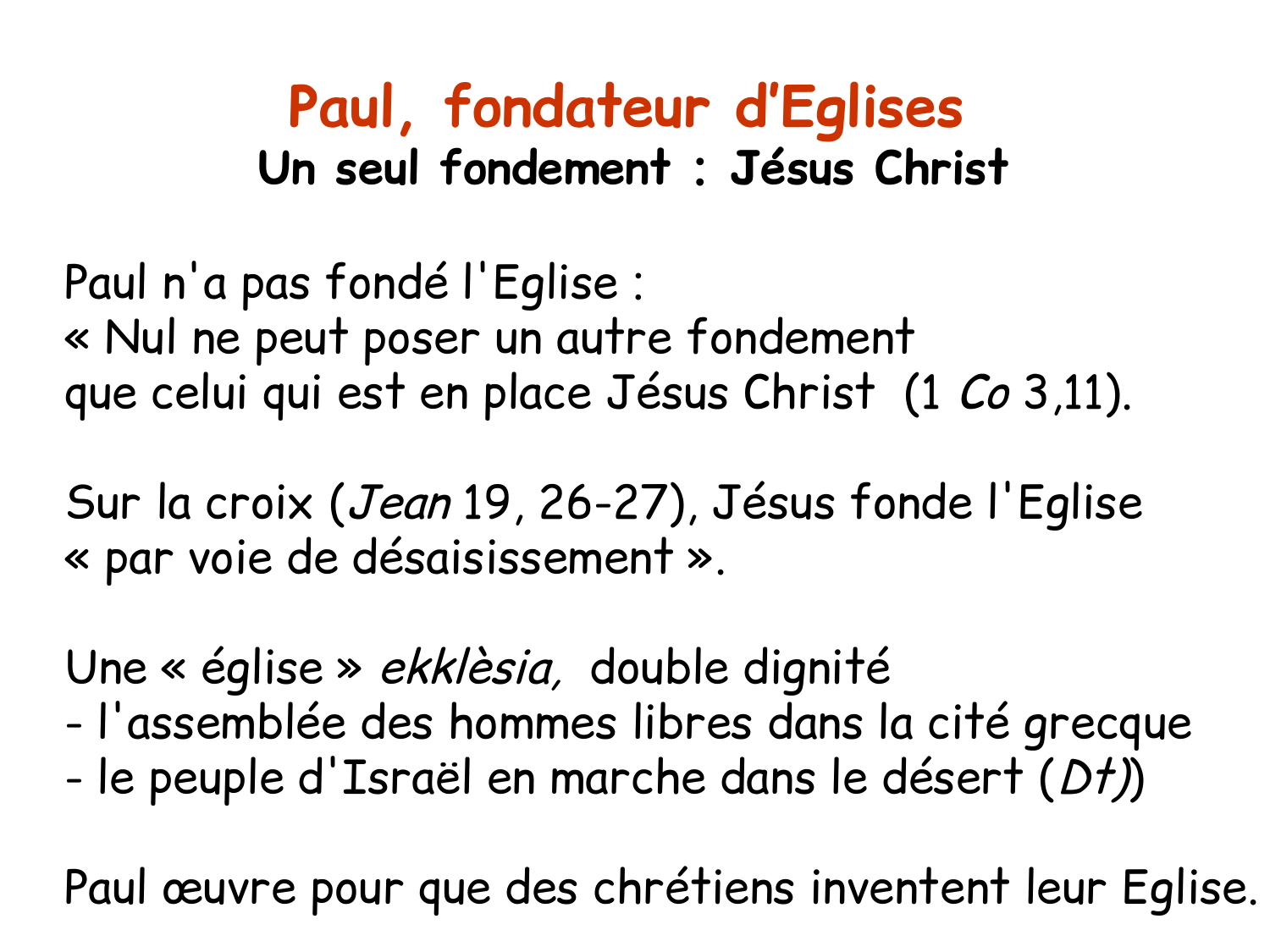

Paul, fondateur d’Eglises
 Un seul fondement : Jésus Christ
Paul n'a pas fondé l'Eglise :
« Nul ne peut poser un autre fondement
que celui qui est en place Jésus Christ  (1 Co 3,11).
Sur la croix (Jean 19, 26-27), Jésus fonde l'Eglise
« par voie de désaisissement ».

Une « église » ekklèsia,  double dignité
- l'assemblée des hommes libres dans la cité grecque
- le peuple d'Israël en marche dans le désert (Dt))

Paul œuvre pour que des chrétiens inventent leur Eglise.